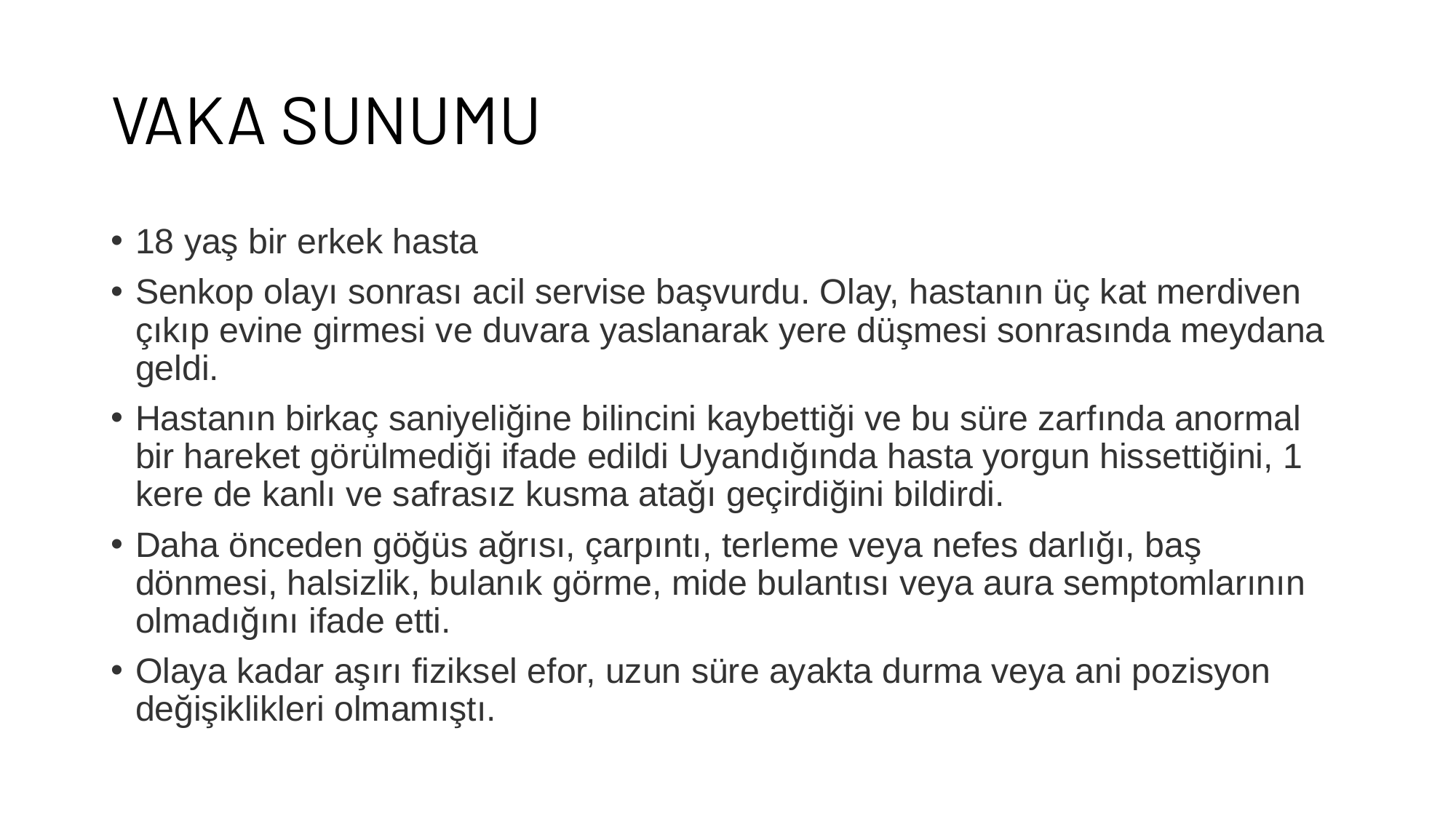

# VAKA SUNUMU
18 yaş bir erkek hasta
Senkop olayı sonrası acil servise başvurdu. Olay, hastanın üç kat merdiven çıkıp evine girmesi ve duvara yaslanarak yere düşmesi sonrasında meydana geldi.
Hastanın birkaç saniyeliğine bilincini kaybettiği ve bu süre zarfında anormal bir hareket görülmediği ifade edildi Uyandığında hasta yorgun hissettiğini, 1 kere de kanlı ve safrasız kusma atağı geçirdiğini bildirdi.
Daha önceden göğüs ağrısı, çarpıntı, terleme veya nefes darlığı, baş dönmesi, halsizlik, bulanık görme, mide bulantısı veya aura semptomlarının olmadığını ifade etti.
Olaya kadar aşırı fiziksel efor, uzun süre ayakta durma veya ani pozisyon değişiklikleri olmamıştı.